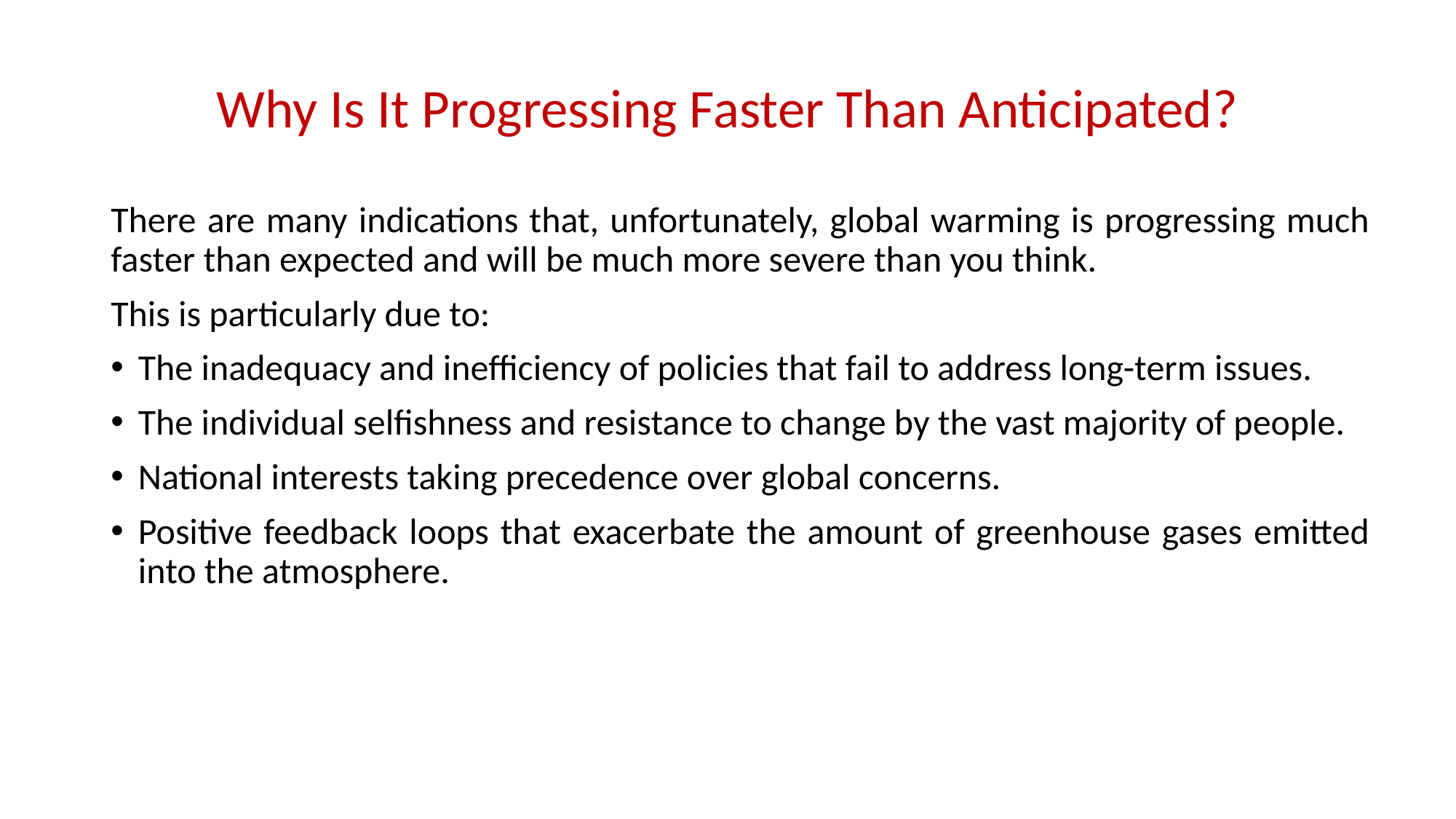

# Why Is It Progressing Faster Than Anticipated?
There are many indications that, unfortunately, global warming is progressing much faster than expected and will be much more severe than you think.
This is particularly due to:
The inadequacy and inefficiency of policies that fail to address long-term issues.
The individual selfishness and resistance to change by the vast majority of people.
National interests taking precedence over global concerns.
Positive feedback loops that exacerbate the amount of greenhouse gases emitted into the atmosphere.